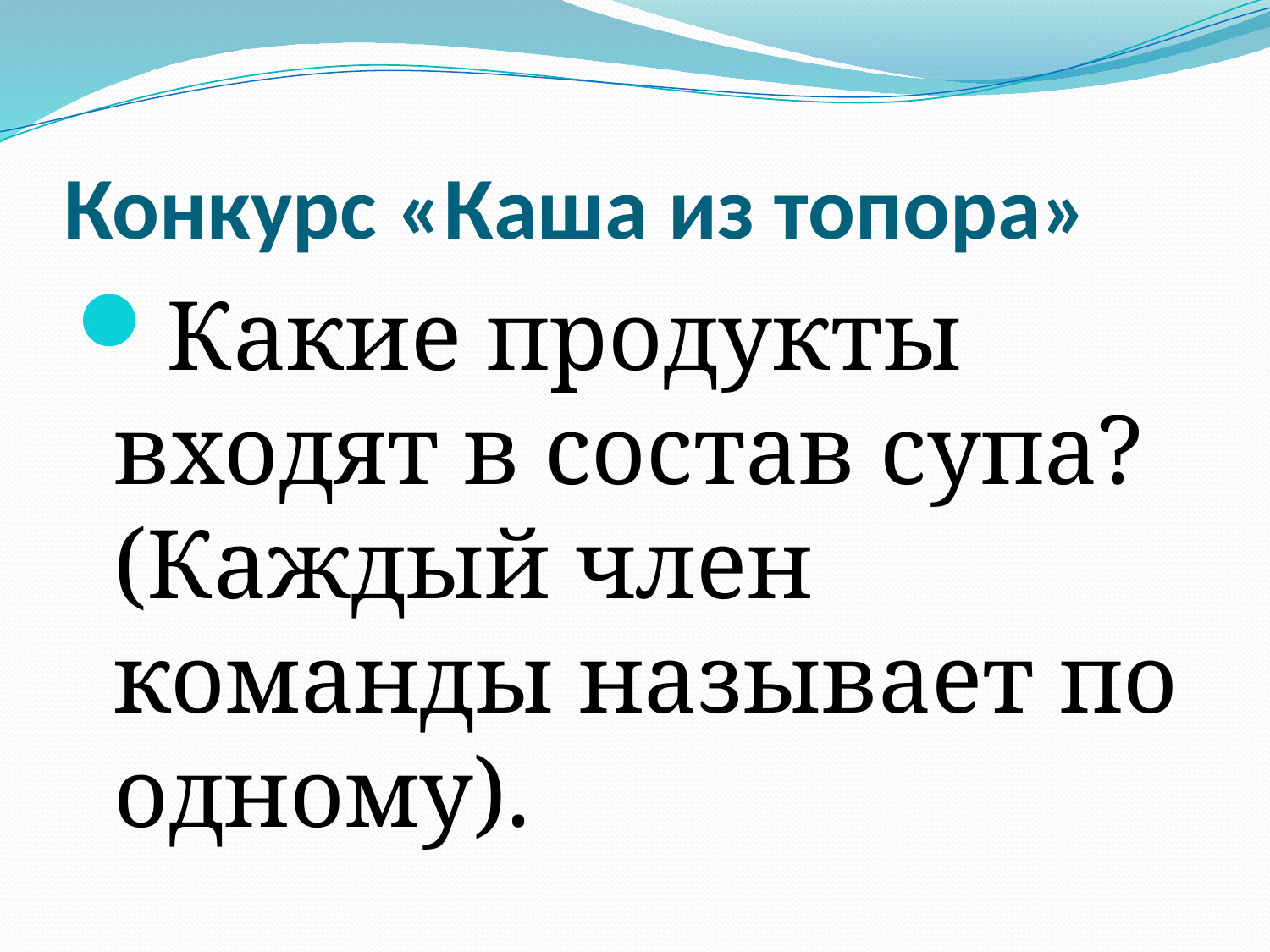

# Конкурс «Каша из топора»
Какие продукты входят в состав супа? (Каждый член команды называет по одному).